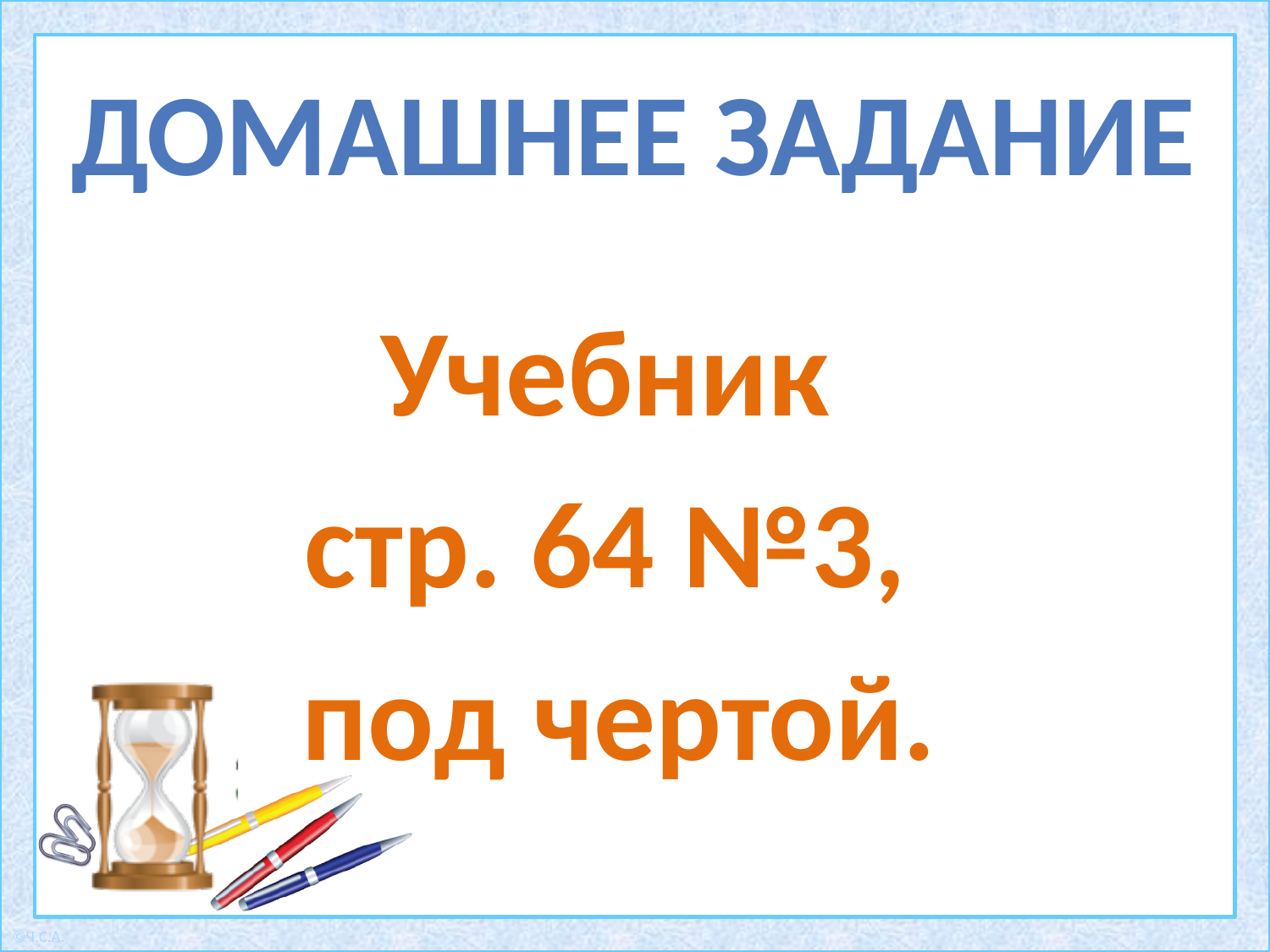

Домашнее задание
Учебник
стр. 64 №3,
под чертой.